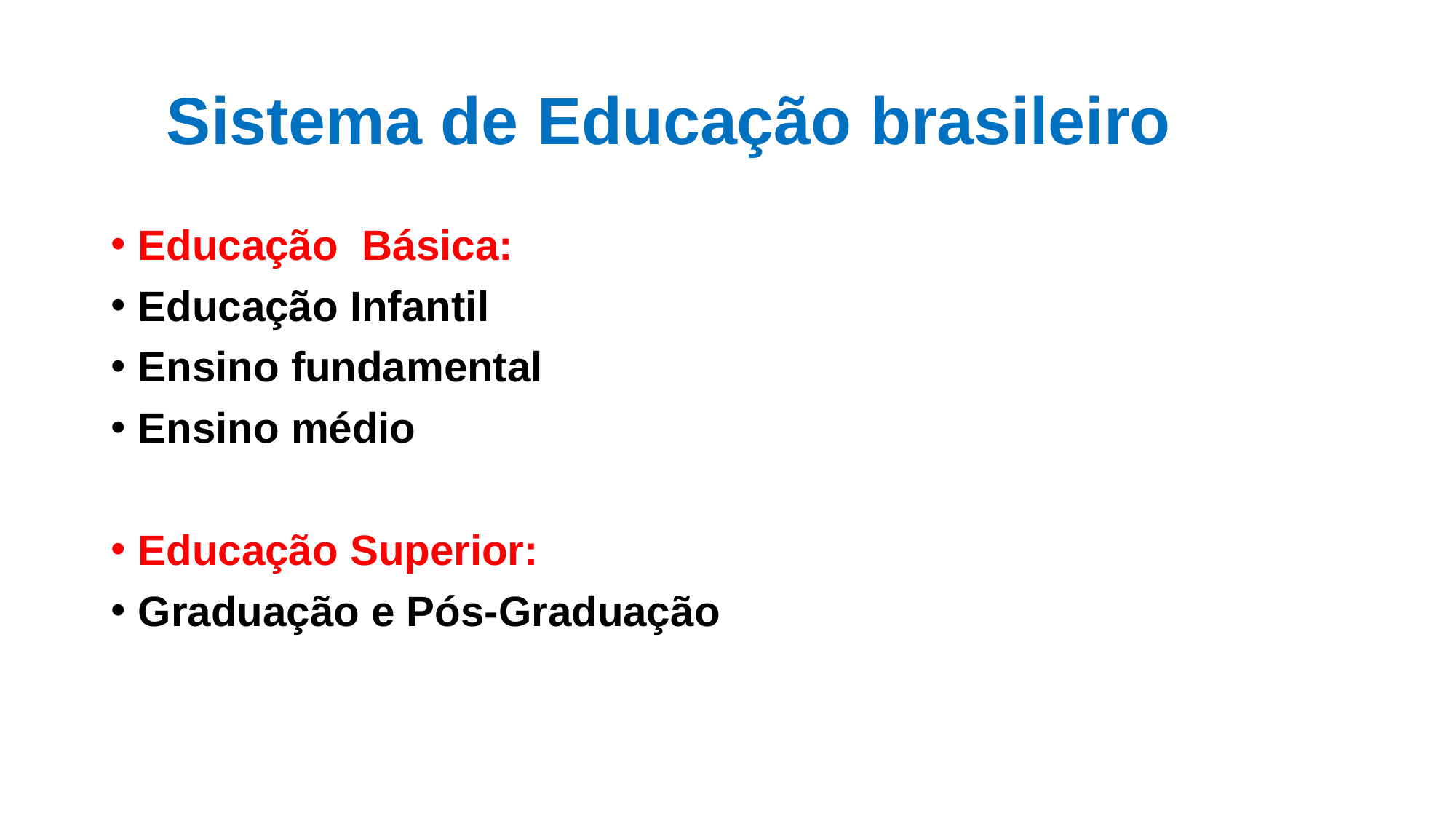

# Sistema de Educação brasileiro
Educação  Básica:
Educação Infantil
Ensino fundamental
Ensino médio

Educação Superior:
Graduação e Pós-Graduação